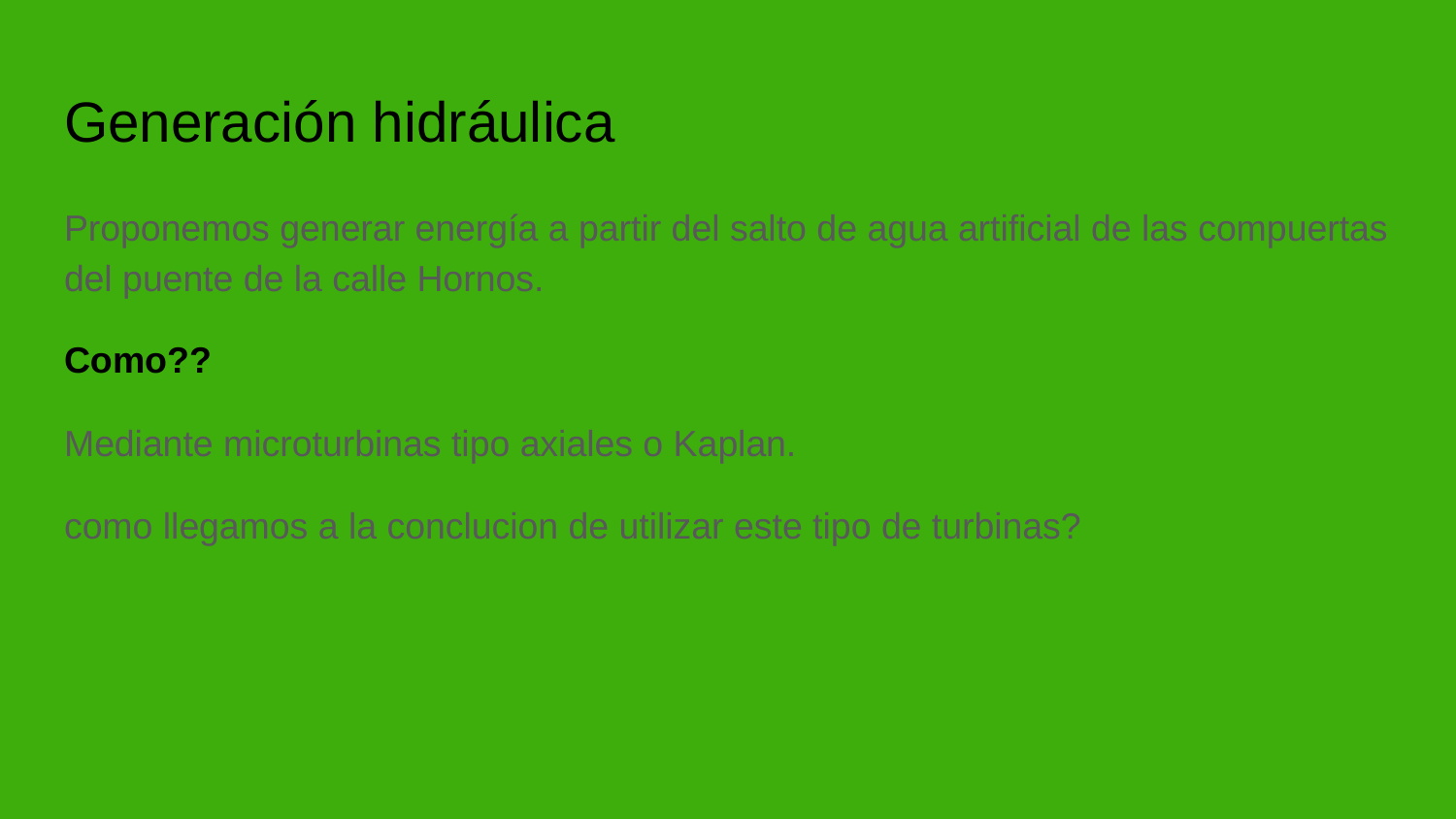

# Generación hidráulica
Proponemos generar energía a partir del salto de agua artificial de las compuertas del puente de la calle Hornos.
Como??
Mediante microturbinas tipo axiales o Kaplan.
como llegamos a la conclucion de utilizar este tipo de turbinas?